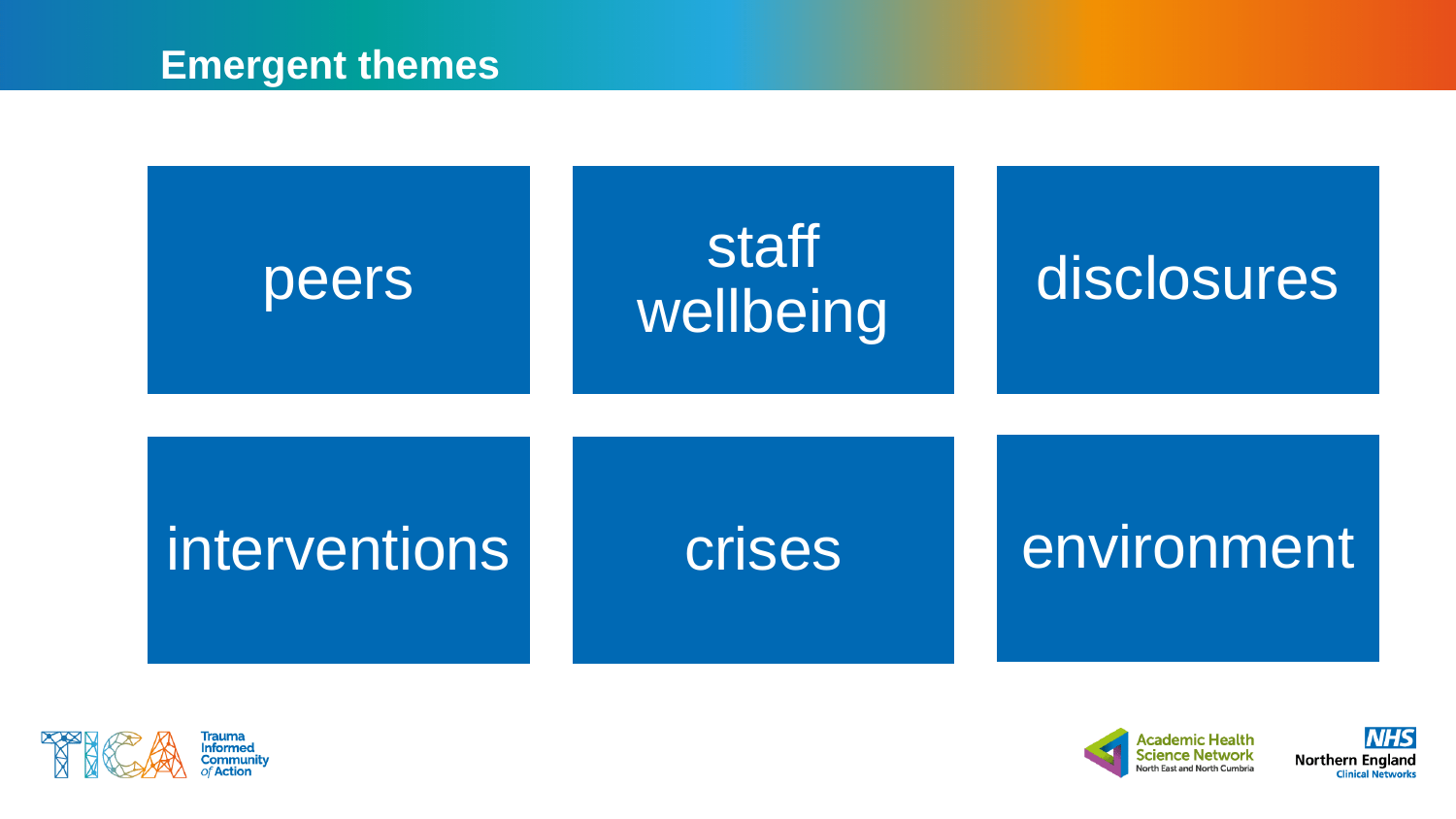

# Emergent themes
peers
staff wellbeing
disclosures
interventions
crises
environment